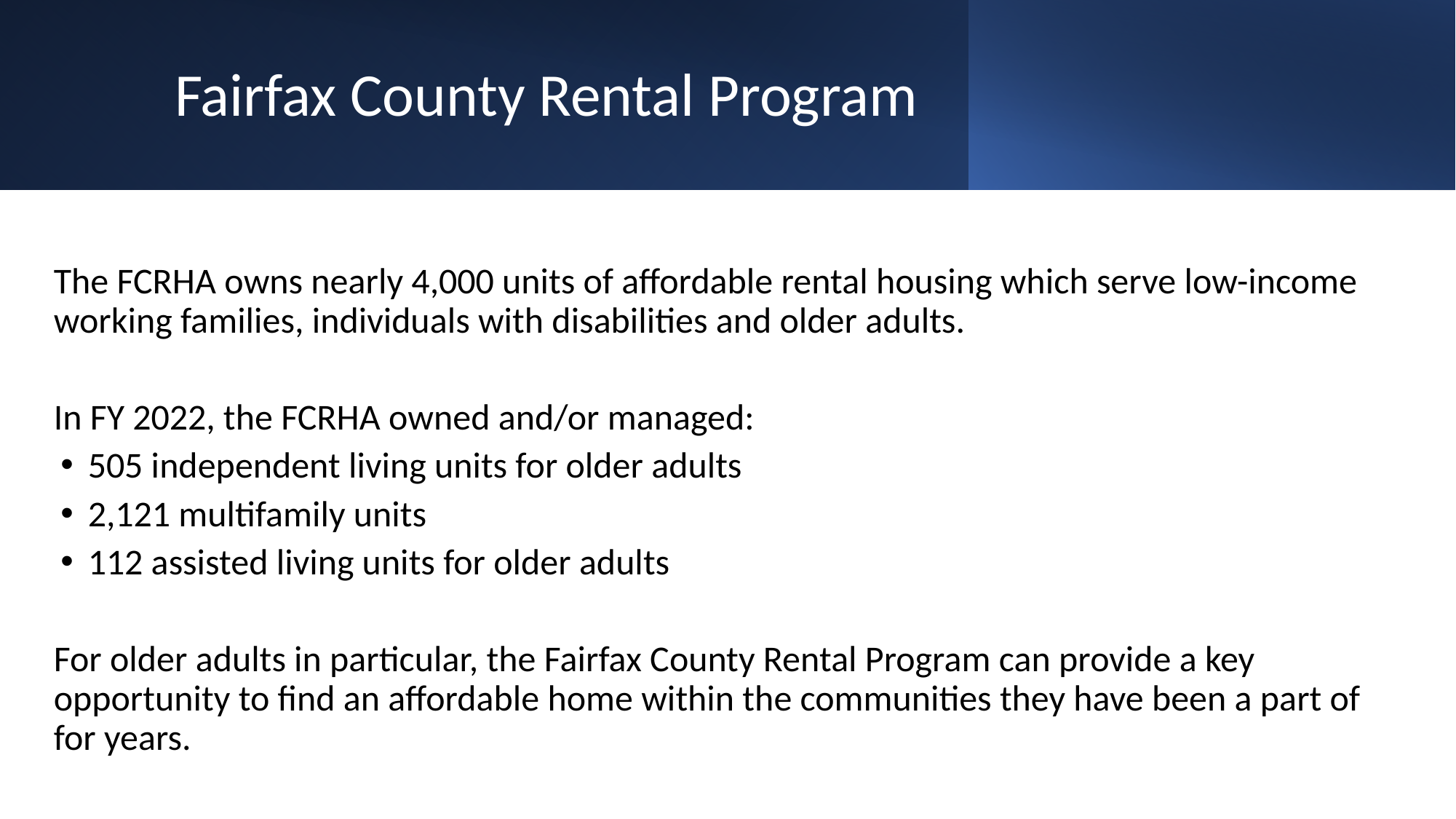

Fairfax County Rental Program

The FCRHA owns nearly 4,000 units of affordable rental housing which serve low-income working families, individuals with disabilities and older adults.

In FY 2022, the FCRHA owned and/or managed:
505 independent living units for older adults
2,121 multifamily units
112 assisted living units for older adults

For older adults in particular, the Fairfax County Rental Program can provide a key opportunity to find an affordable home within the communities they have been a part of for years.